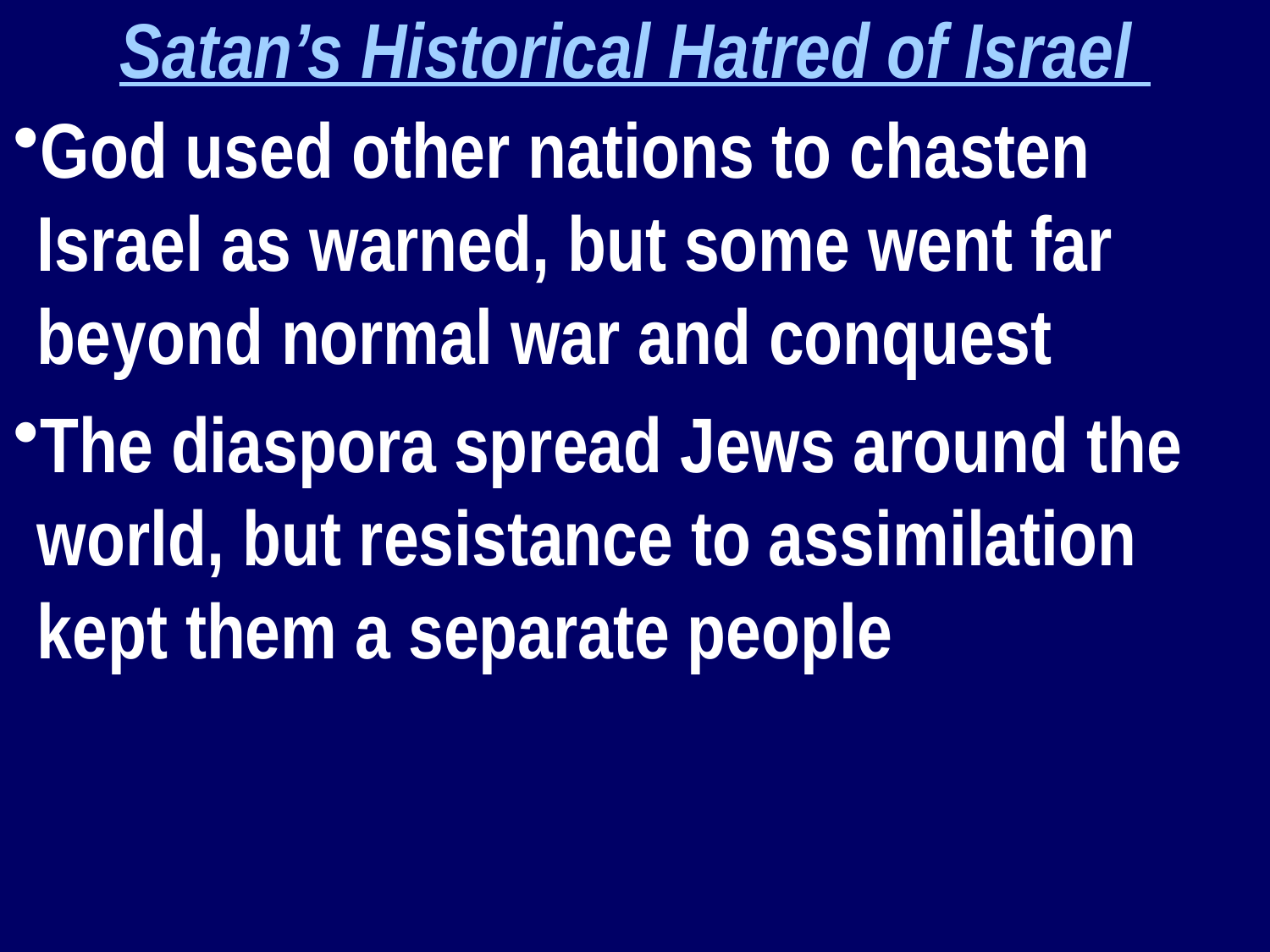

Satan’s Historical Hatred of Israel
God used other nations to chasten Israel as warned, but some went far beyond normal war and conquest
The diaspora spread Jews around the world, but resistance to assimilation kept them a separate people